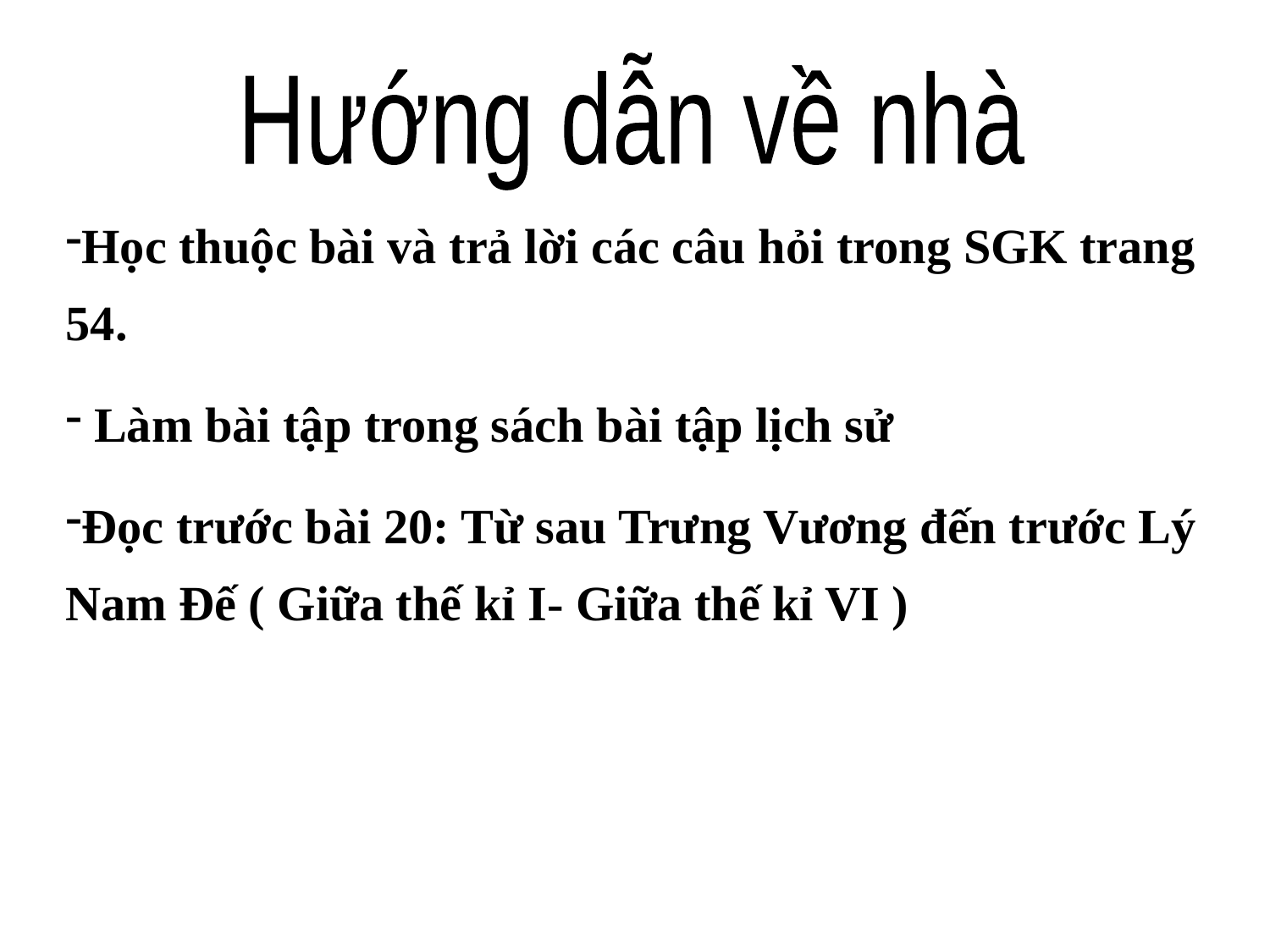

Hướng dẫn về nhà
Học thuộc bài và trả lời các câu hỏi trong SGK trang 54.
 Làm bài tập trong sách bài tập lịch sử
Đọc trước bài 20: Từ sau Trưng Vương đến trước Lý Nam Đế ( Giữa thế kỉ I- Giữa thế kỉ VI )